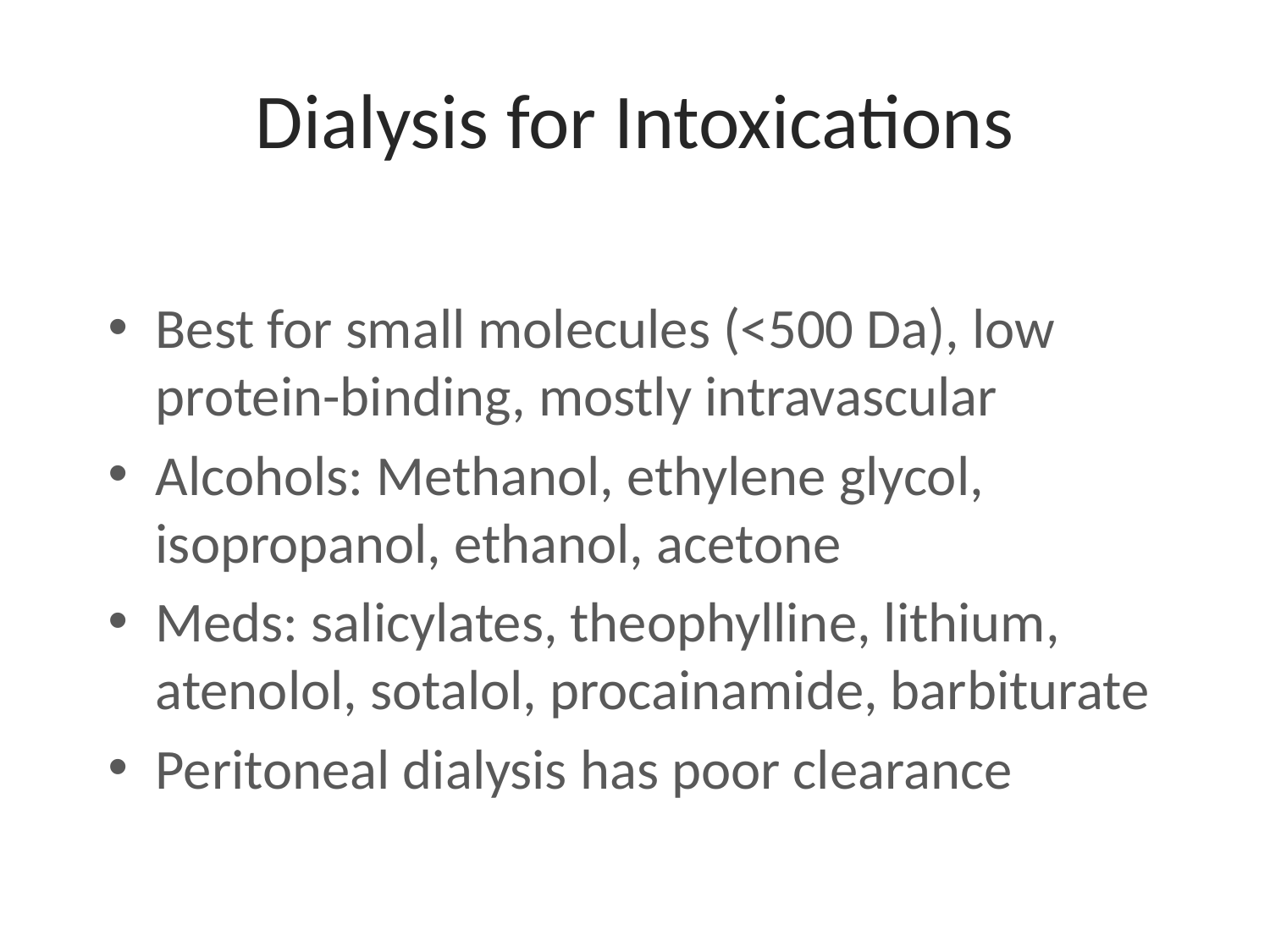

# Dialysis for Intoxications
Best for small molecules (<500 Da), low protein-binding, mostly intravascular
Alcohols: Methanol, ethylene glycol, isopropanol, ethanol, acetone
Meds: salicylates, theophylline, lithium, atenolol, sotalol, procainamide, barbiturate
Peritoneal dialysis has poor clearance